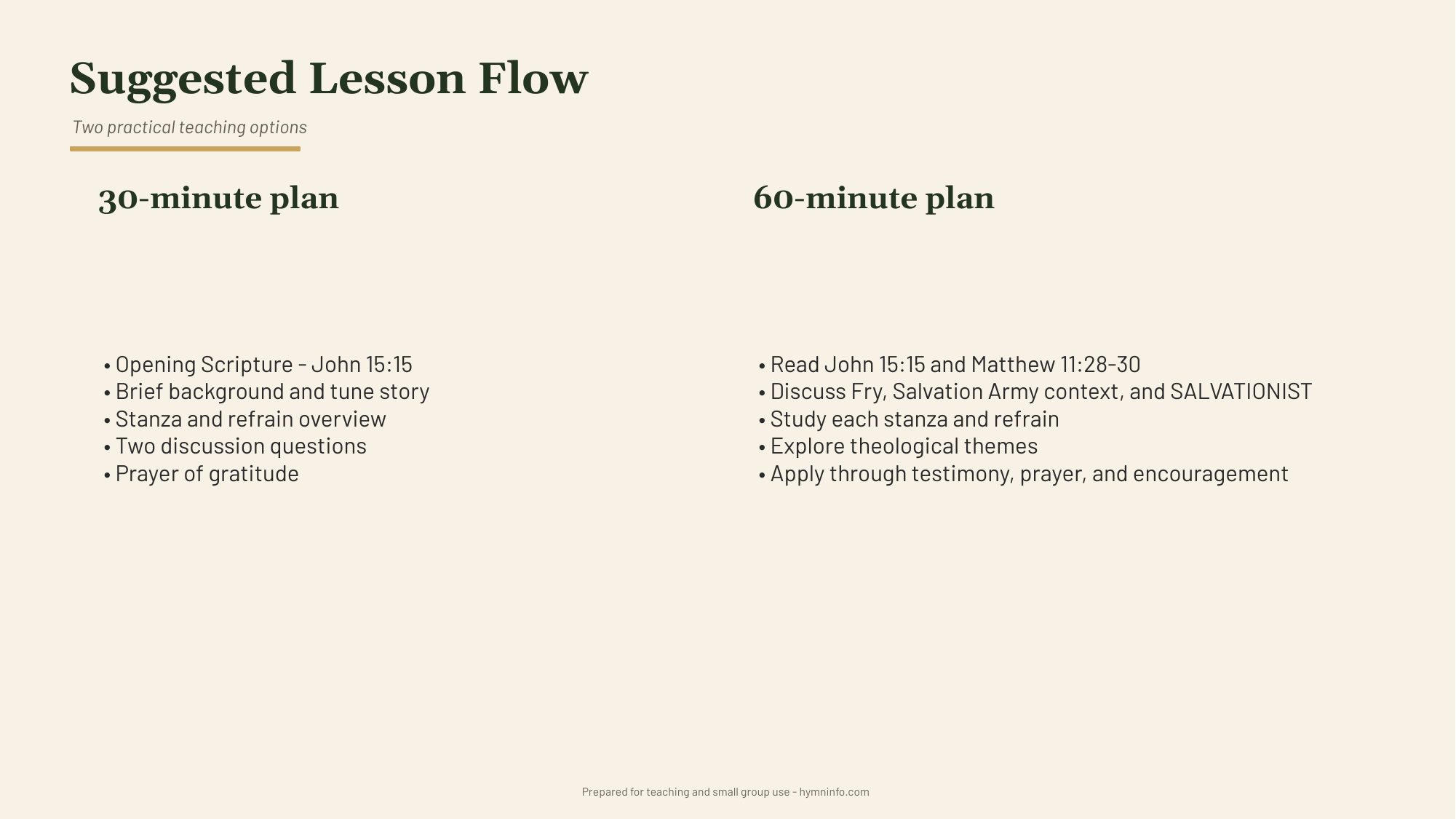

Suggested Lesson Flow
Two practical teaching options

30-minute plan
60-minute plan
• Opening Scripture - John 15:15
• Brief background and tune story
• Stanza and refrain overview
• Two discussion questions
• Prayer of gratitude

• Read John 15:15 and Matthew 11:28-30
• Discuss Fry, Salvation Army context, and SALVATIONIST
• Study each stanza and refrain
• Explore theological themes
• Apply through testimony, prayer, and encouragement

Prepared for teaching and small group use - hymninfo.com